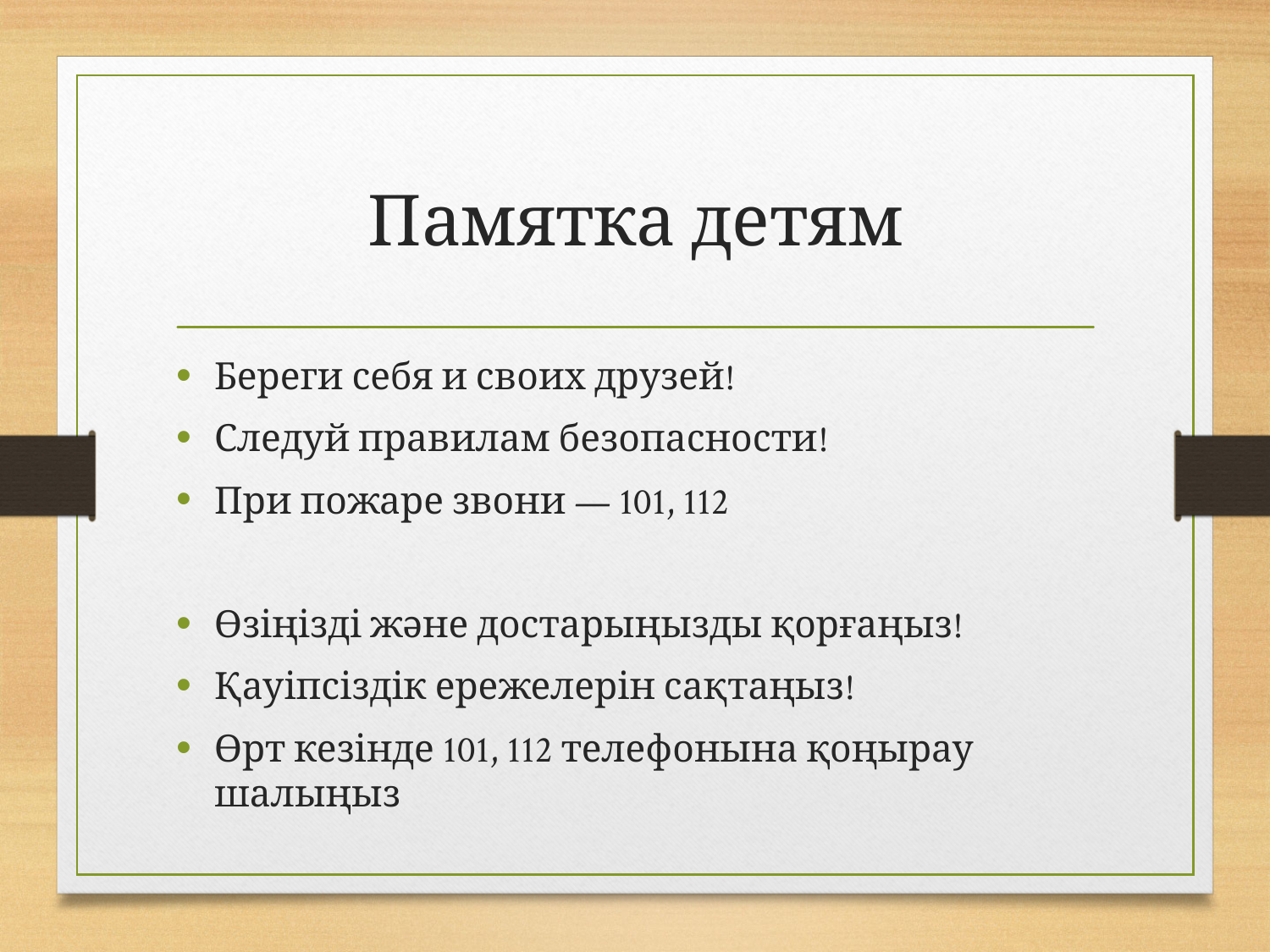

# Памятка детям
Береги себя и своих друзей!
Следуй правилам безопасности!
При пожаре звони — 101, 112

Өзіңізді және достарыңызды қорғаңыз!
Қауіпсіздік ережелерін сақтаңыз!
Өрт кезінде 101, 112 телефонына қоңырау шалыңыз